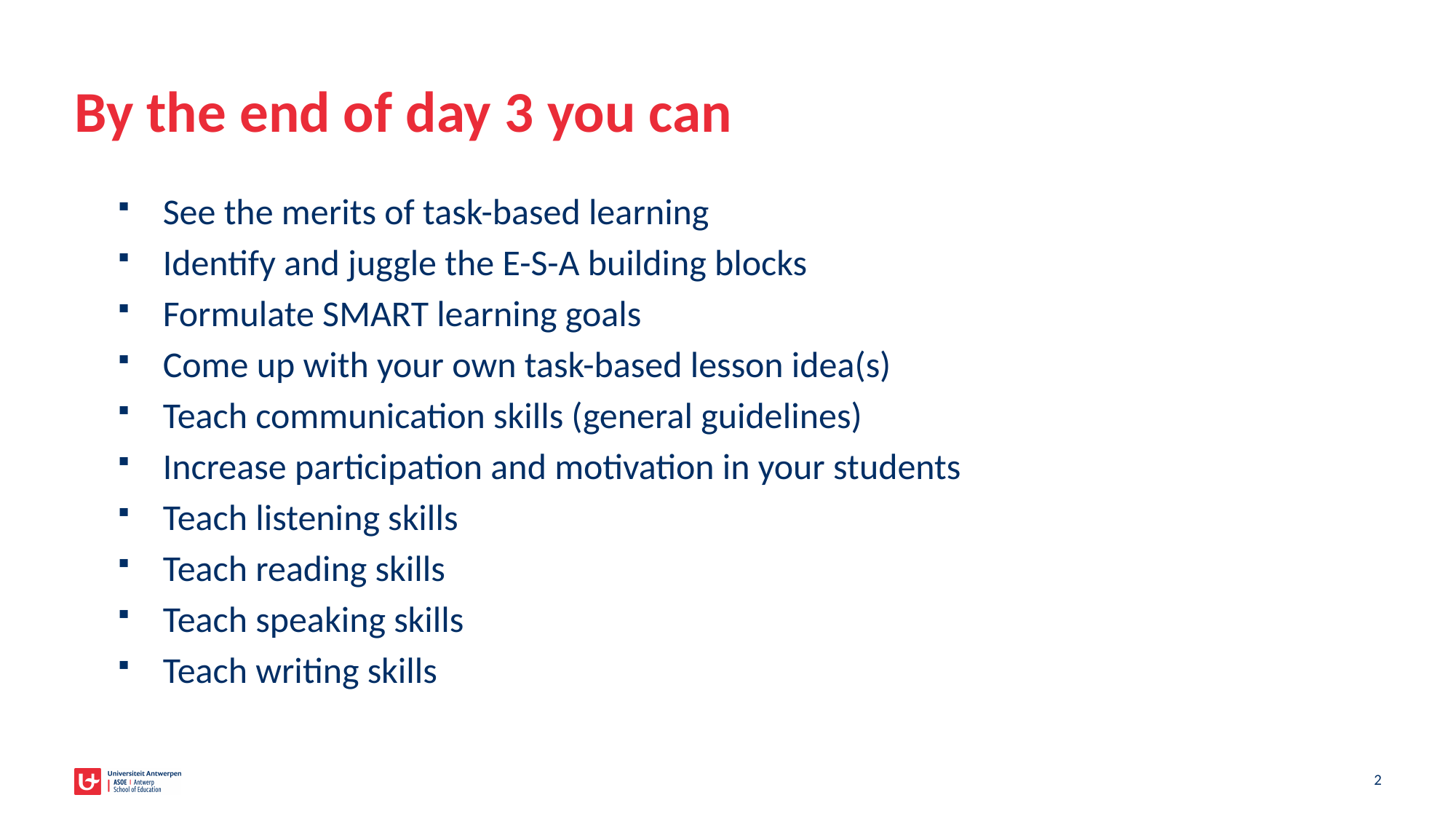

# By the end of day 3 you can
See the merits of task-based learning
Identify and juggle the E-S-A building blocks
Formulate SMART learning goals
Come up with your own task-based lesson idea(s)
Teach communication skills (general guidelines)
Increase participation and motivation in your students
Teach listening skills
Teach reading skills
Teach speaking skills
Teach writing skills

2